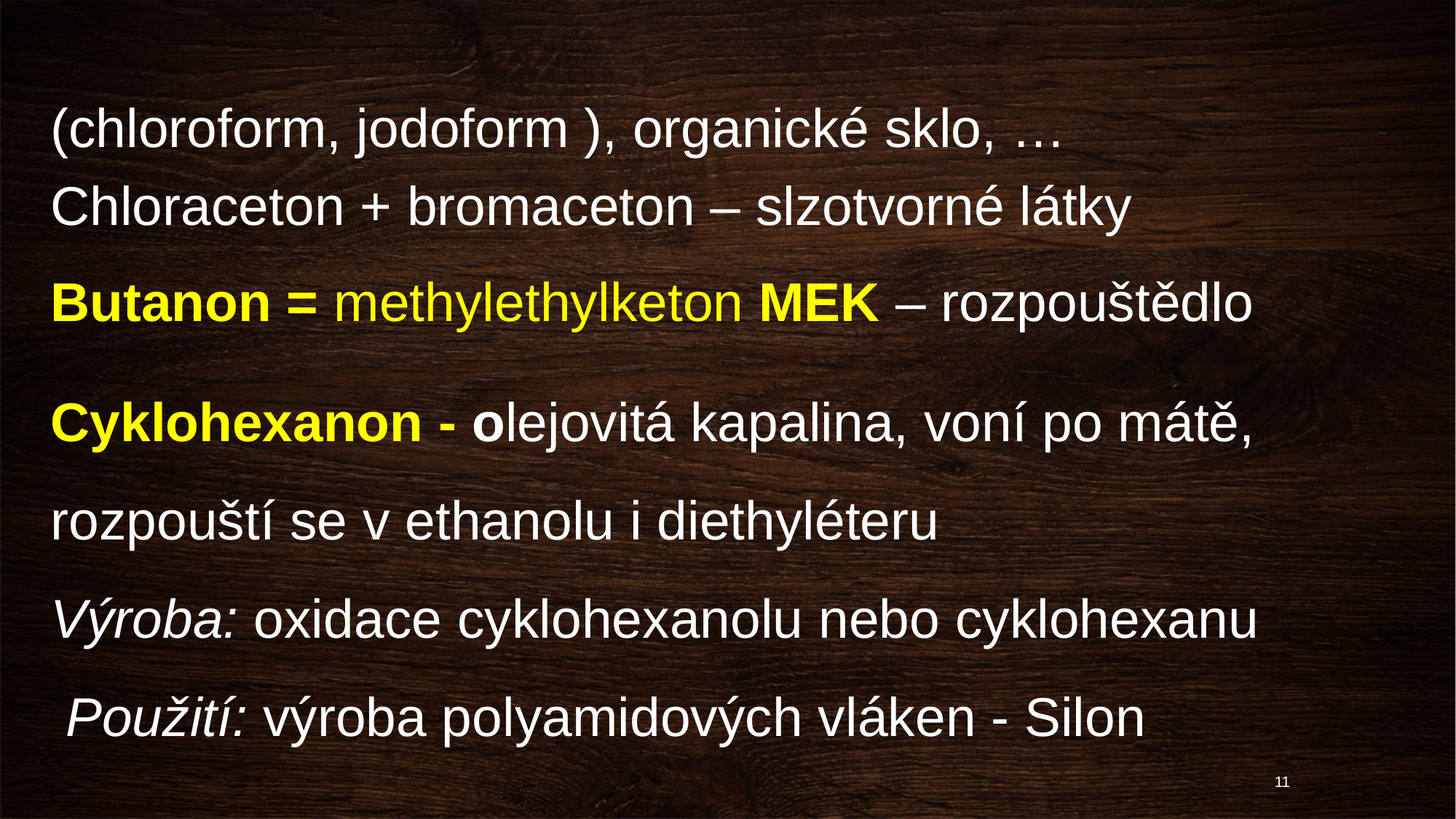

(chloroform, jodoform ), organické sklo, …
Chloraceton + bromaceton – slzotvorné látky

Butanon = methylethylketon MEK – rozpouštědlo

Cyklohexanon - olejovitá kapalina, voní po mátě, rozpouští se v ethanolu i diethyléteru
Výroba: oxidace cyklohexanolu nebo cyklohexanu
 Použití: výroba polyamidových vláken - Silon
11